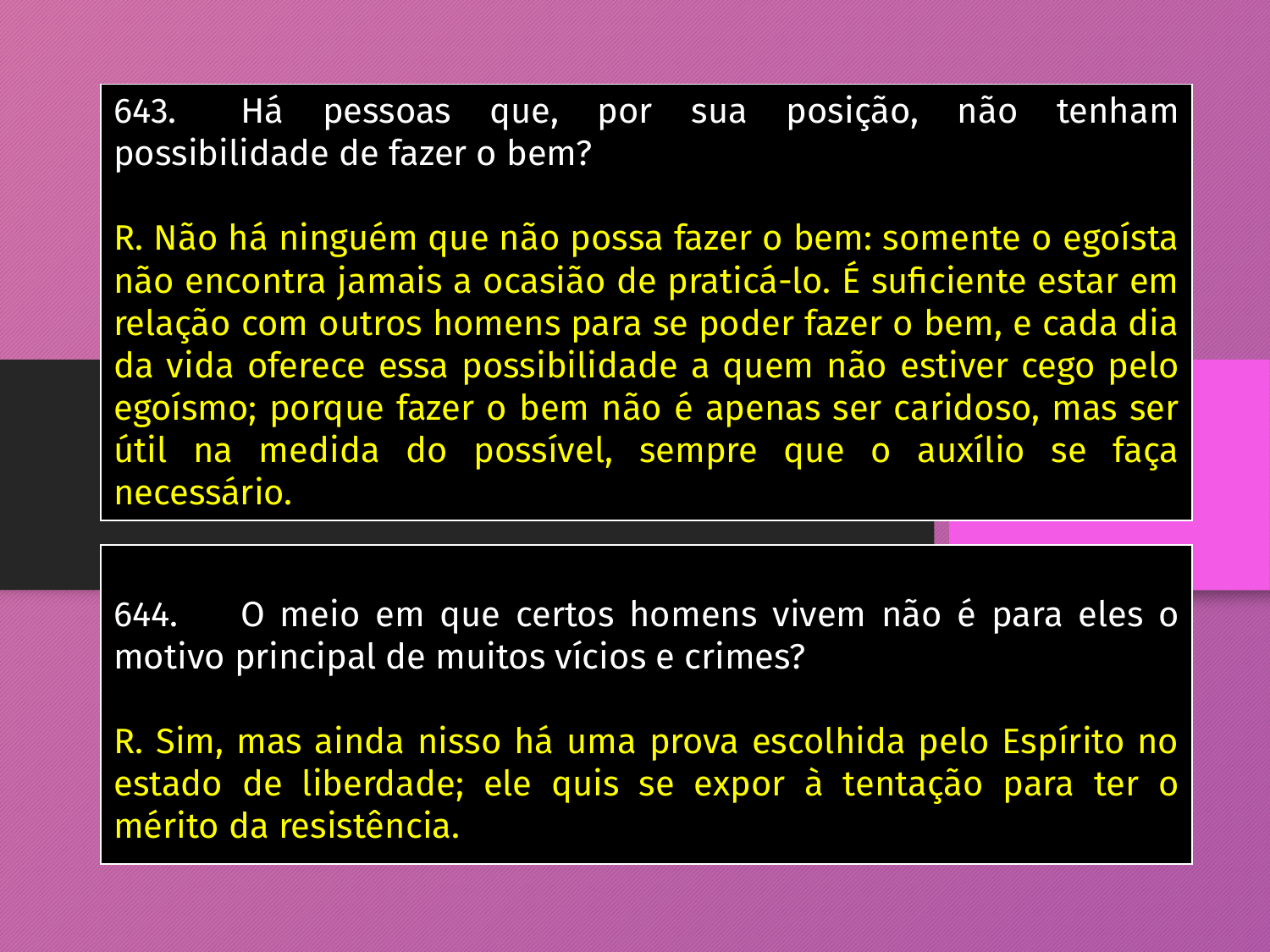

| 643. Há pessoas que, por sua posição, não tenham possibilidade de fazer o bem? R. Não há ninguém que não possa fazer o bem: somente o egoísta não encontra jamais a ocasião de praticá-lo. É suficiente estar em relação com outros homens para se poder fazer o bem, e cada dia da vida oferece essa possibilidade a quem não estiver cego pelo egoísmo; porque fazer o bem não é apenas ser caridoso, mas ser útil na medida do possível, sempre que o auxílio se faça necessário. |
| --- |
| 644. O meio em que certos homens vivem não é para eles o motivo principal de muitos vícios e crimes? R. Sim, mas ainda nisso há uma prova escolhida pelo Espírito no estado de liberdade; ele quis se expor à tentação para ter o mérito da resistência. |
| --- |